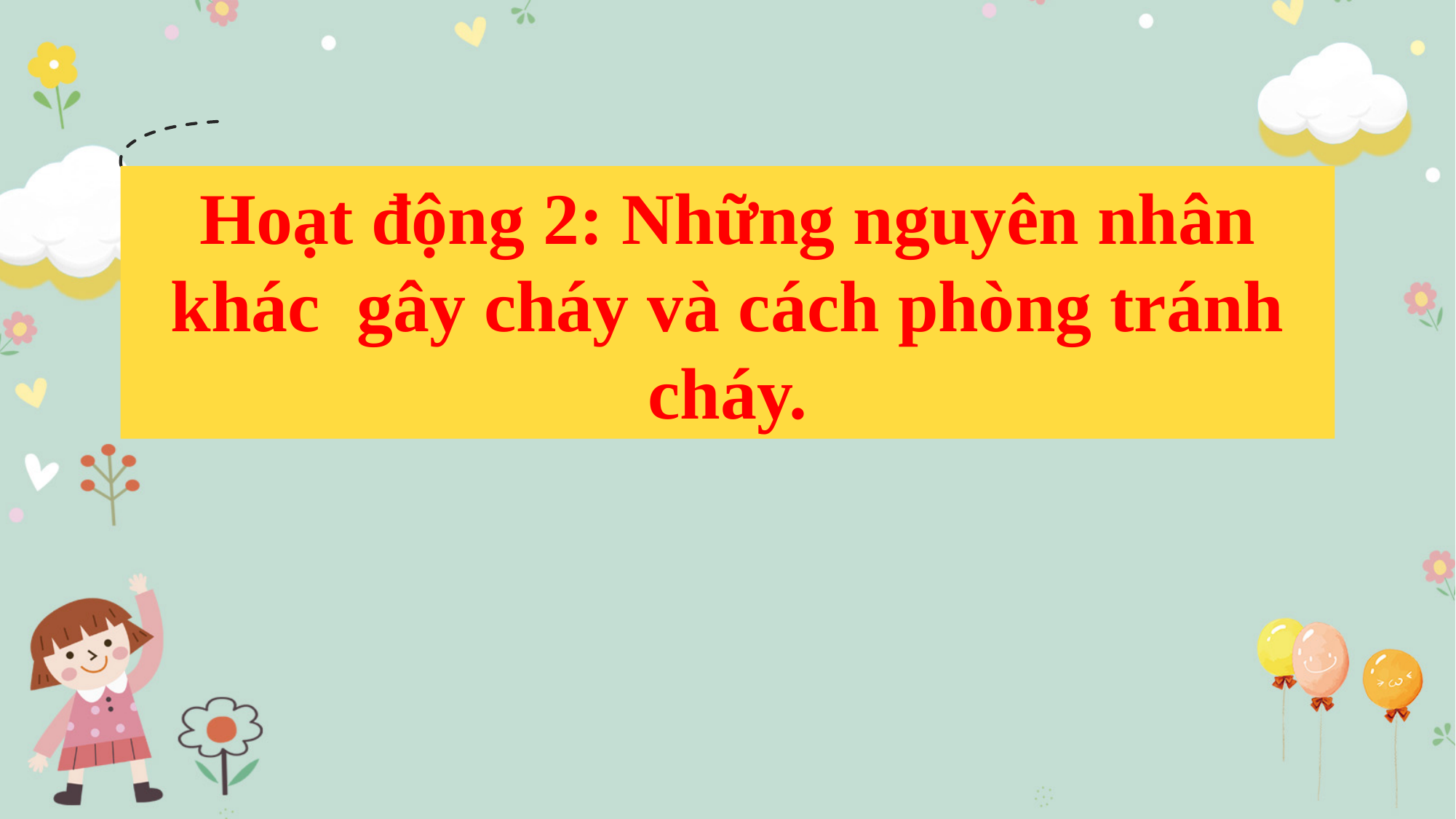

Hoạt động 2: Những nguyên nhân khác  gây cháy và cách phòng tránh cháy.